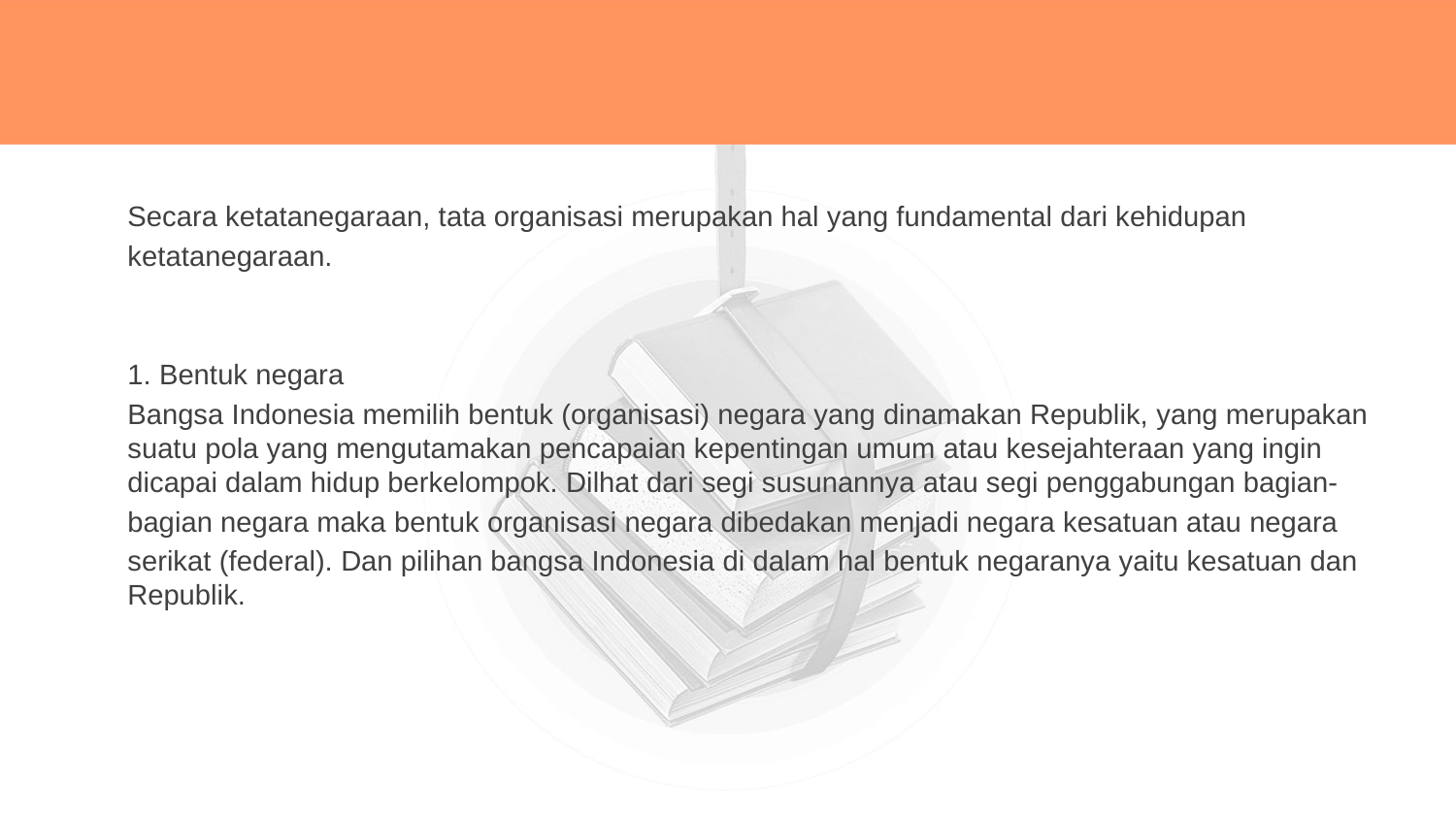

Secara ketatanegaraan, tata organisasi merupakan hal yang fundamental dari kehidupan
ketatanegaraan.

1. Bentuk negara
Bangsa Indonesia memilih bentuk (organisasi) negara yang dinamakan Republik, yang merupakan suatu pola yang mengutamakan pencapaian kepentingan umum atau kesejahteraan yang ingin dicapai dalam hidup berkelompok. Dilhat dari segi susunannya atau segi penggabungan bagian-
bagian negara maka bentuk organisasi negara dibedakan menjadi negara kesatuan atau negara
serikat (federal). Dan pilihan bangsa Indonesia di dalam hal bentuk negaranya yaitu kesatuan dan Republik.